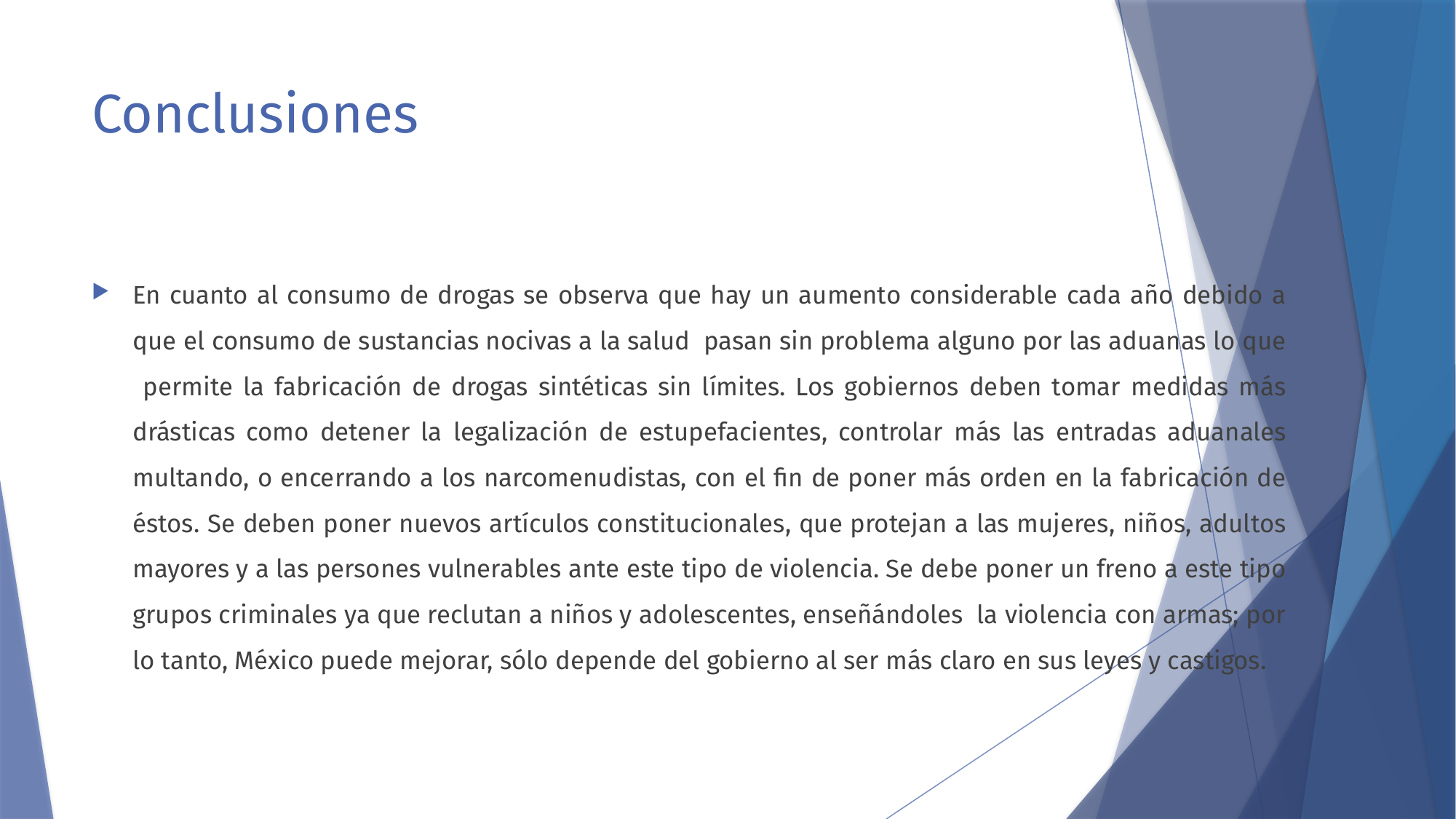

# Conclusiones
En cuanto al consumo de drogas se observa que hay un aumento considerable cada año debido a que el consumo de sustancias nocivas a la salud  pasan sin problema alguno por las aduanas lo que  permite la fabricación de drogas sintéticas sin límites. Los gobiernos deben tomar medidas más drásticas como detener la legalización de estupefacientes, controlar más las entradas aduanales multando, o encerrando a los narcomenudistas, con el fin de poner más orden en la fabricación de éstos. Se deben poner nuevos artículos constitucionales, que protejan a las mujeres, niños, adultos mayores y a las persones vulnerables ante este tipo de violencia. Se debe poner un freno a este tipo grupos criminales ya que reclutan a niños y adolescentes, enseñándoles  la violencia con armas; por lo tanto, México puede mejorar, sólo depende del gobierno al ser más claro en sus leyes y castigos.